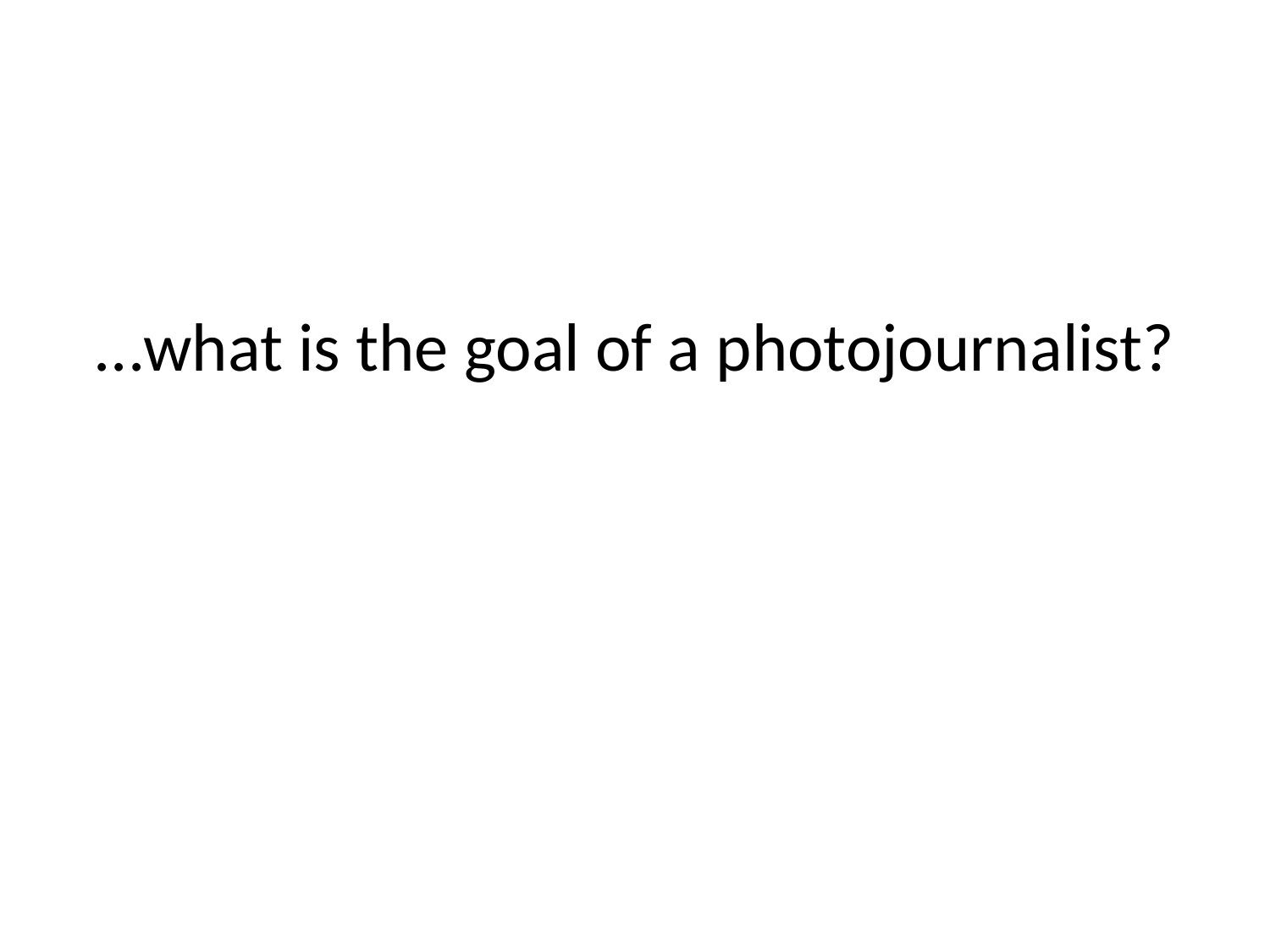

# ...what is the goal of a photojournalist?